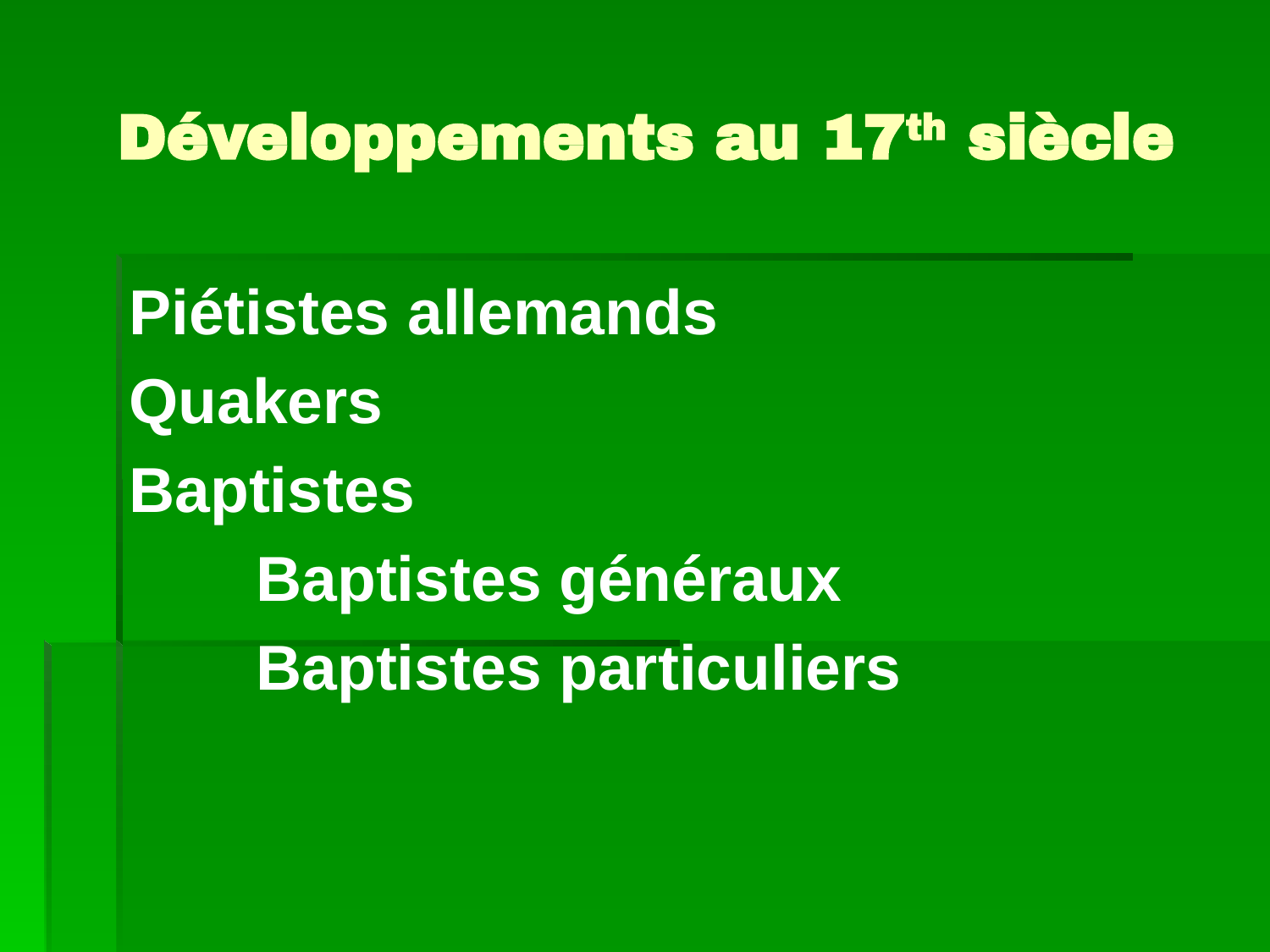

# Développements au 17th siècle
Piétistes allemands
Quakers
Baptistes
	Baptistes généraux
	Baptistes particuliers